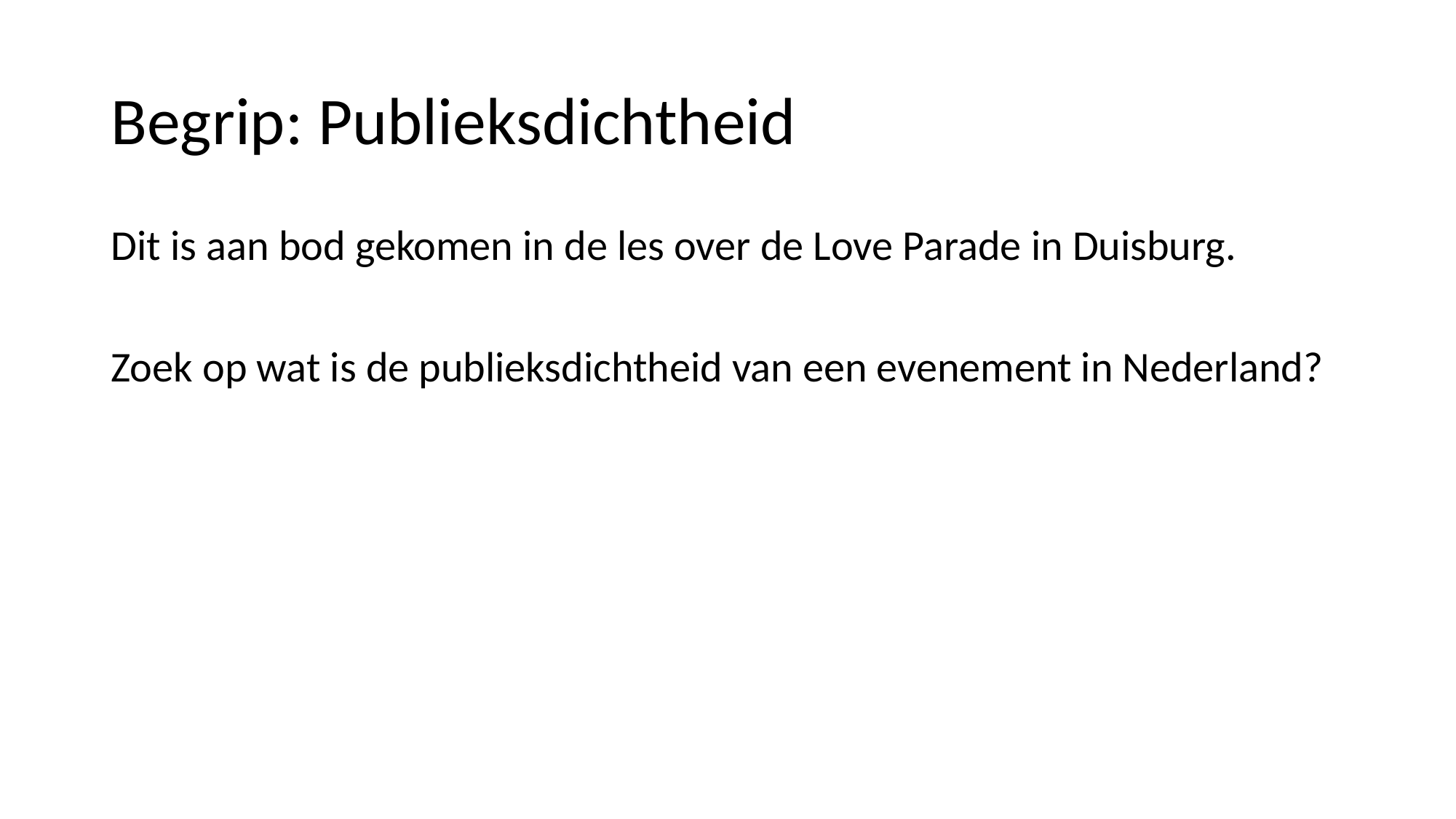

# Begrip: Publieksdichtheid
Dit is aan bod gekomen in de les over de Love Parade in Duisburg.

Zoek op wat is de publieksdichtheid van een evenement in Nederland?